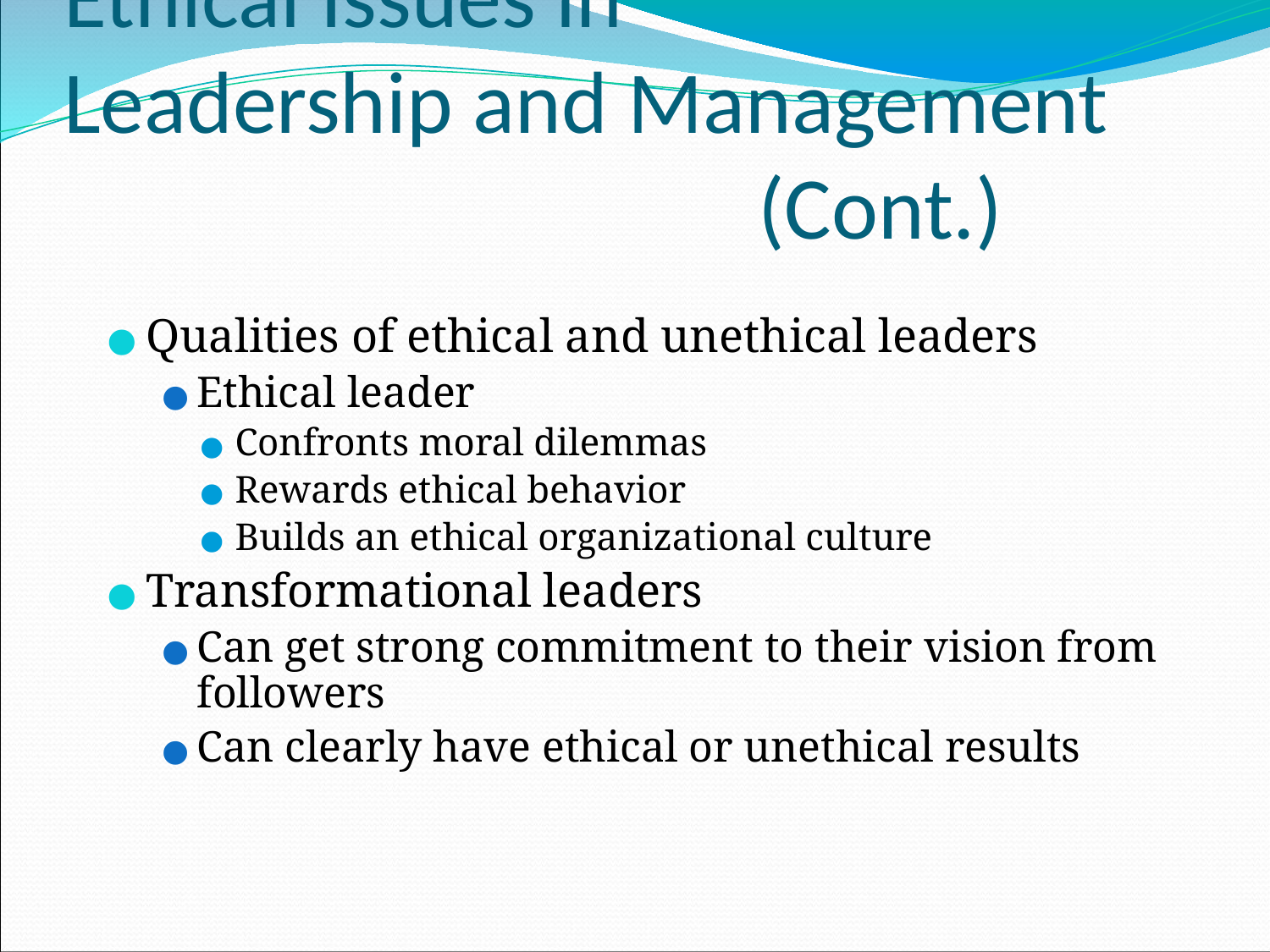

# Ethical Issues in Leadership and Management (Cont.)
Qualities of ethical and unethical leaders
Ethical leader
Confronts moral dilemmas
Rewards ethical behavior
Builds an ethical organizational culture
Transformational leaders
Can get strong commitment to their vision from followers
Can clearly have ethical or unethical results